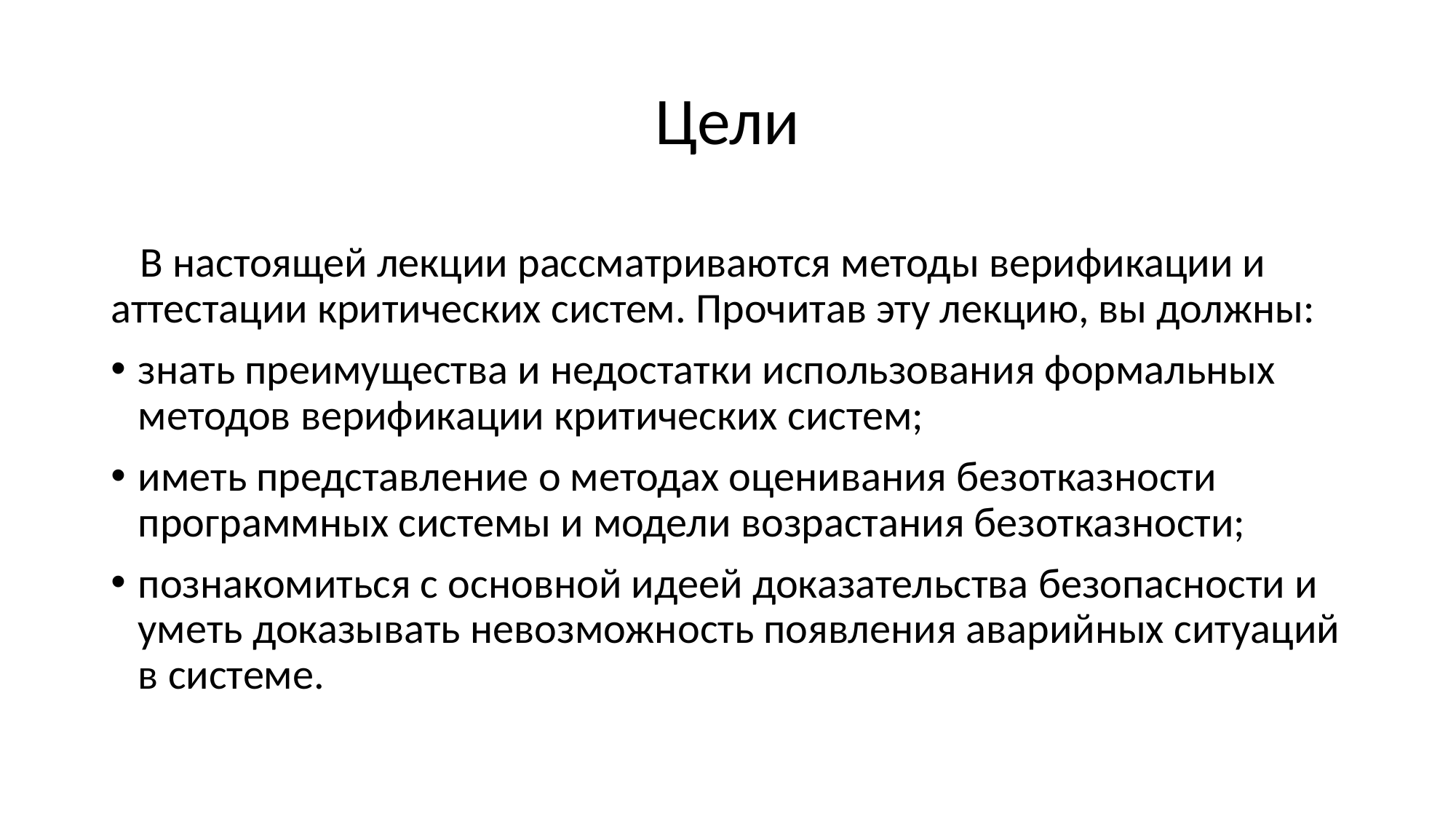

# Цели
   В настоящей лекции рассматриваются методы верификации и аттестации критических систем. Прочитав эту лекцию, вы должны:
знать преимущества и недостатки использования формальных методов верификации критических систем;
иметь представление о методах оценивания безотказности программных системы и модели возрастания безотказности;
познакомиться с основной идеей доказательства безопасности и уметь доказывать невозможность появления аварийных ситуаций в системе.